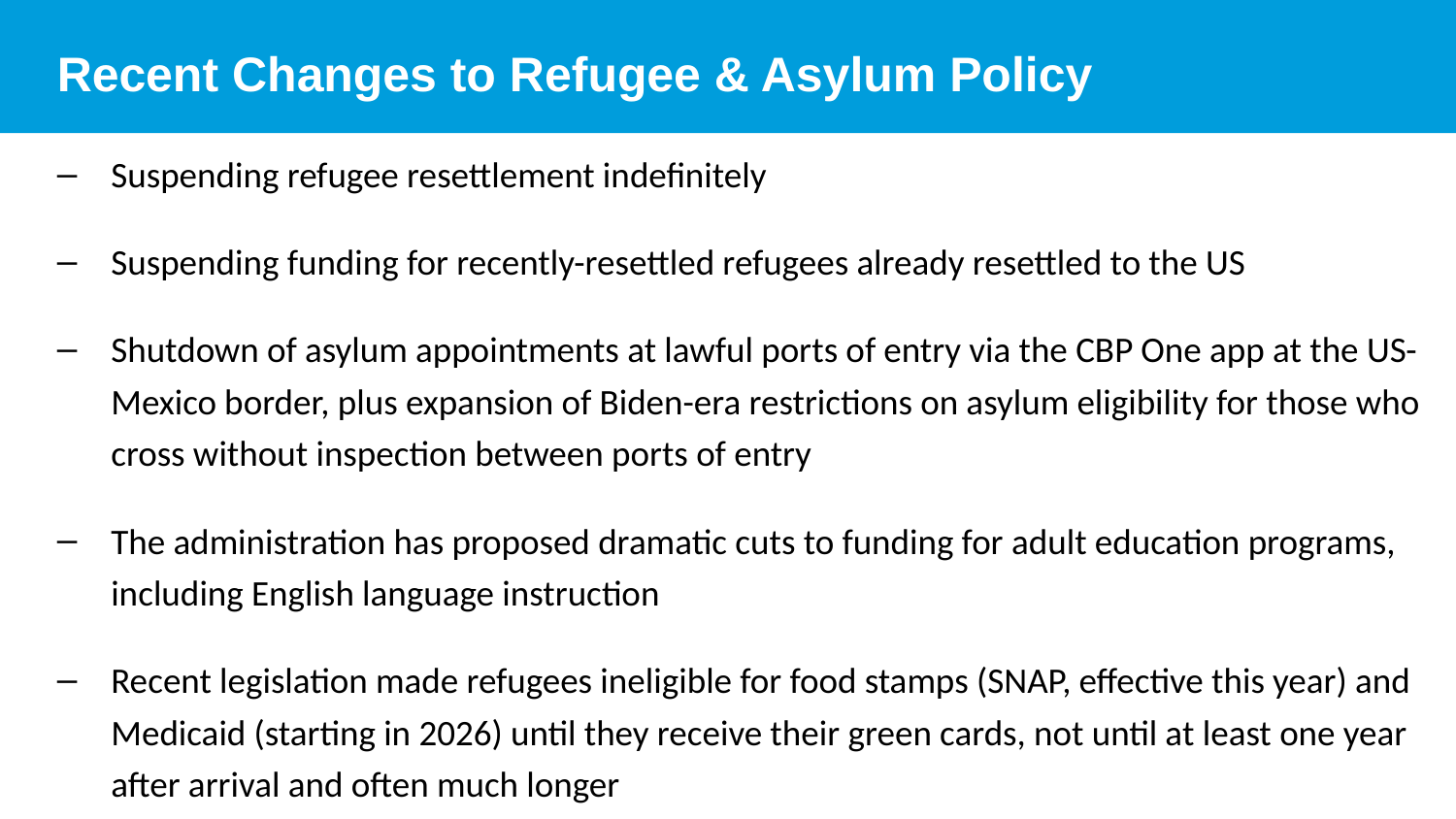

# Recent Changes to Refugee & Asylum Policy
Suspending refugee resettlement indefinitely
Suspending funding for recently-resettled refugees already resettled to the US
Shutdown of asylum appointments at lawful ports of entry via the CBP One app at the US-Mexico border, plus expansion of Biden-era restrictions on asylum eligibility for those who cross without inspection between ports of entry
The administration has proposed dramatic cuts to funding for adult education programs, including English language instruction
Recent legislation made refugees ineligible for food stamps (SNAP, effective this year) and Medicaid (starting in 2026) until they receive their green cards, not until at least one year after arrival and often much longer